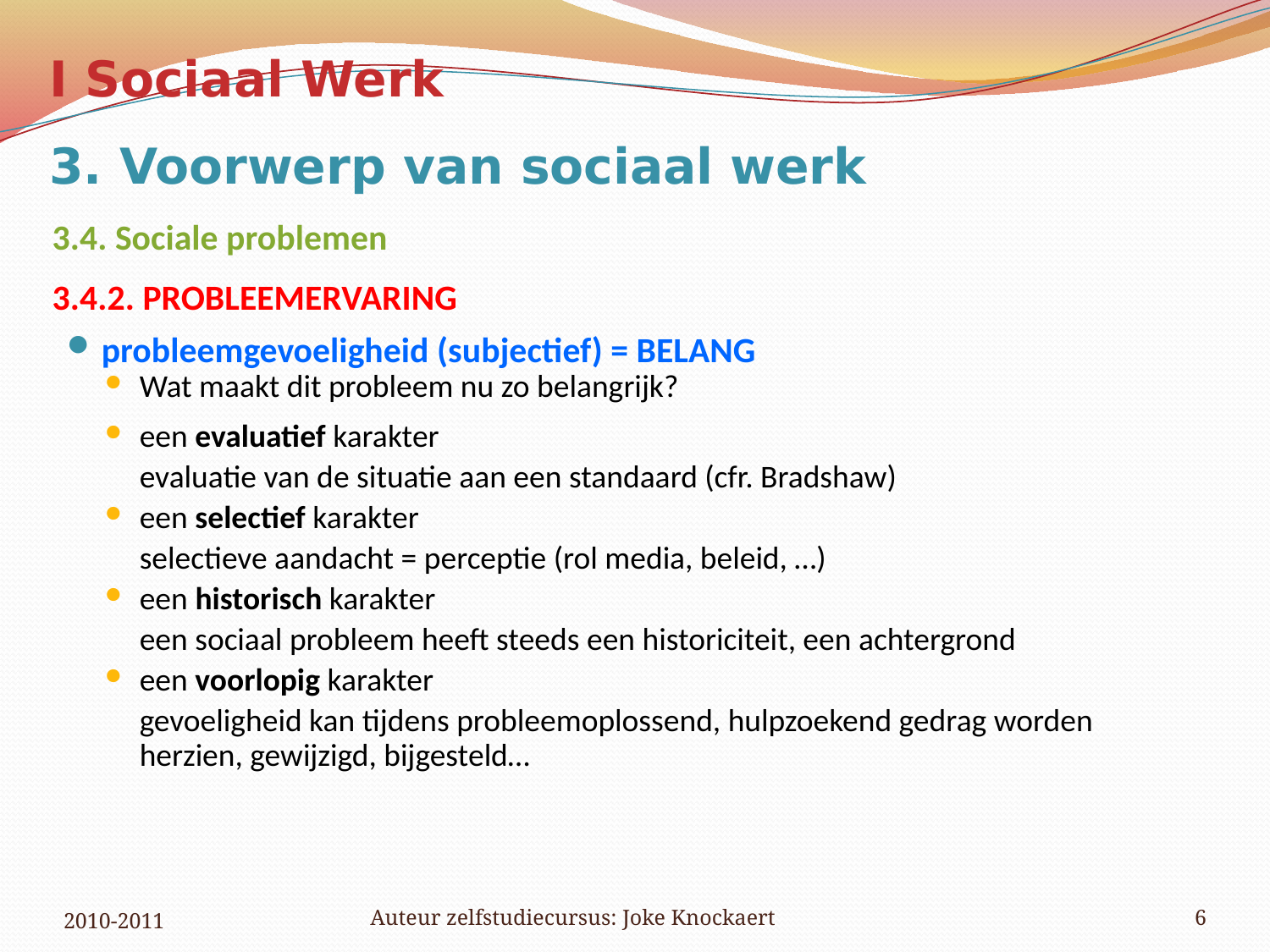

I Sociaal Werk
3. Voorwerp van sociaal werk
3.4. Sociale problemen
3.4.2. PROBLEEMERVARING

probleemgevoeligheid (subjectief) = BELANG
Wat maakt dit probleem nu zo belangrijk?
een evaluatief karakter
	evaluatie van de situatie aan een standaard (cfr. Bradshaw)
een selectief karakter
	selectieve aandacht = perceptie (rol media, beleid, …)
een historisch karakter
	een sociaal probleem heeft steeds een historiciteit, een achtergrond
een voorlopig karakter
	gevoeligheid kan tijdens probleemoplossend, hulpzoekend gedrag worden herzien, gewijzigd, bijgesteld…
2010-2011
Auteur zelfstudiecursus: Joke Knockaert
6